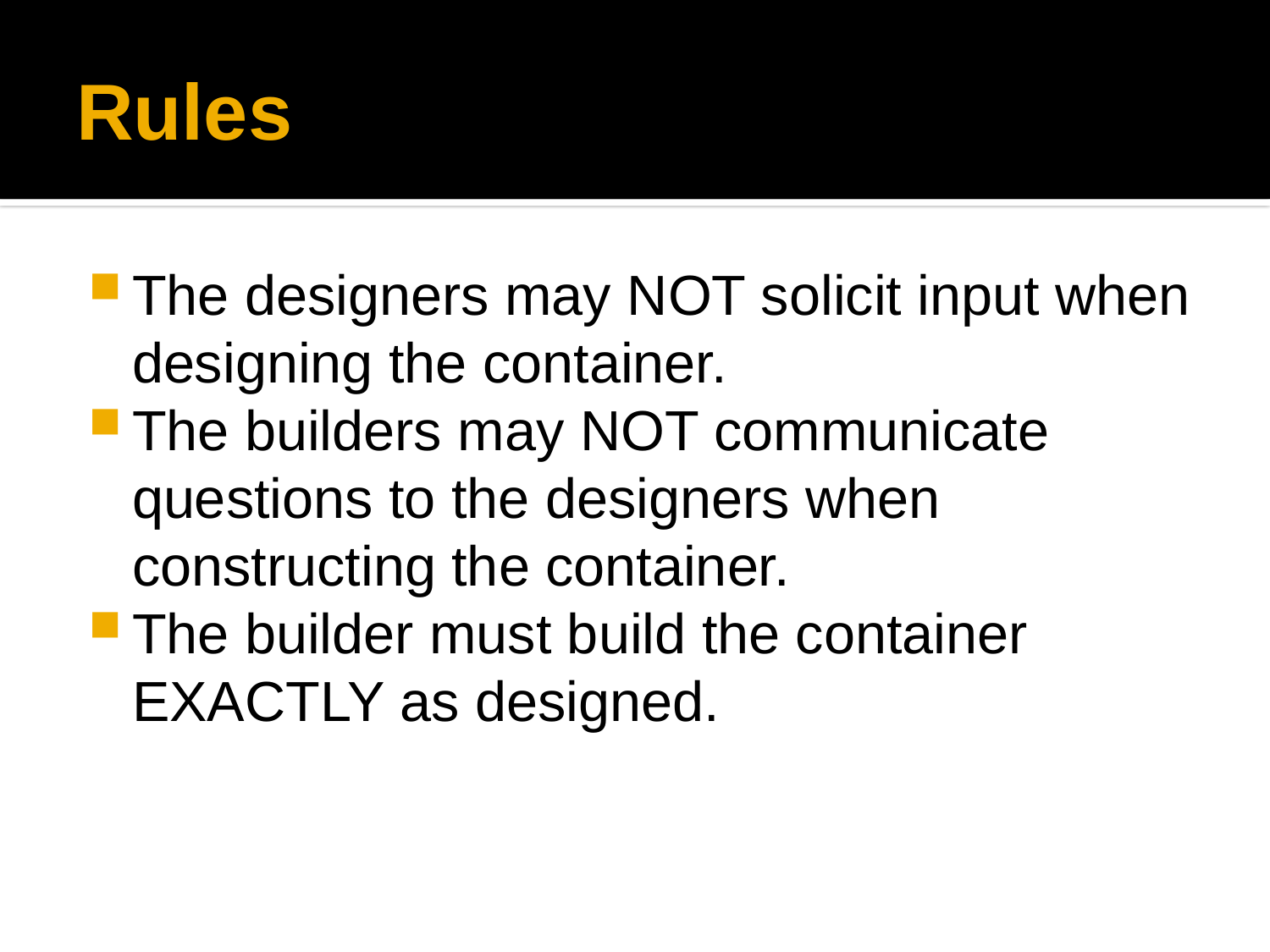

# Rules
The designers may NOT solicit input when designing the container.
The builders may NOT communicate questions to the designers when constructing the container.
The builder must build the container EXACTLY as designed.